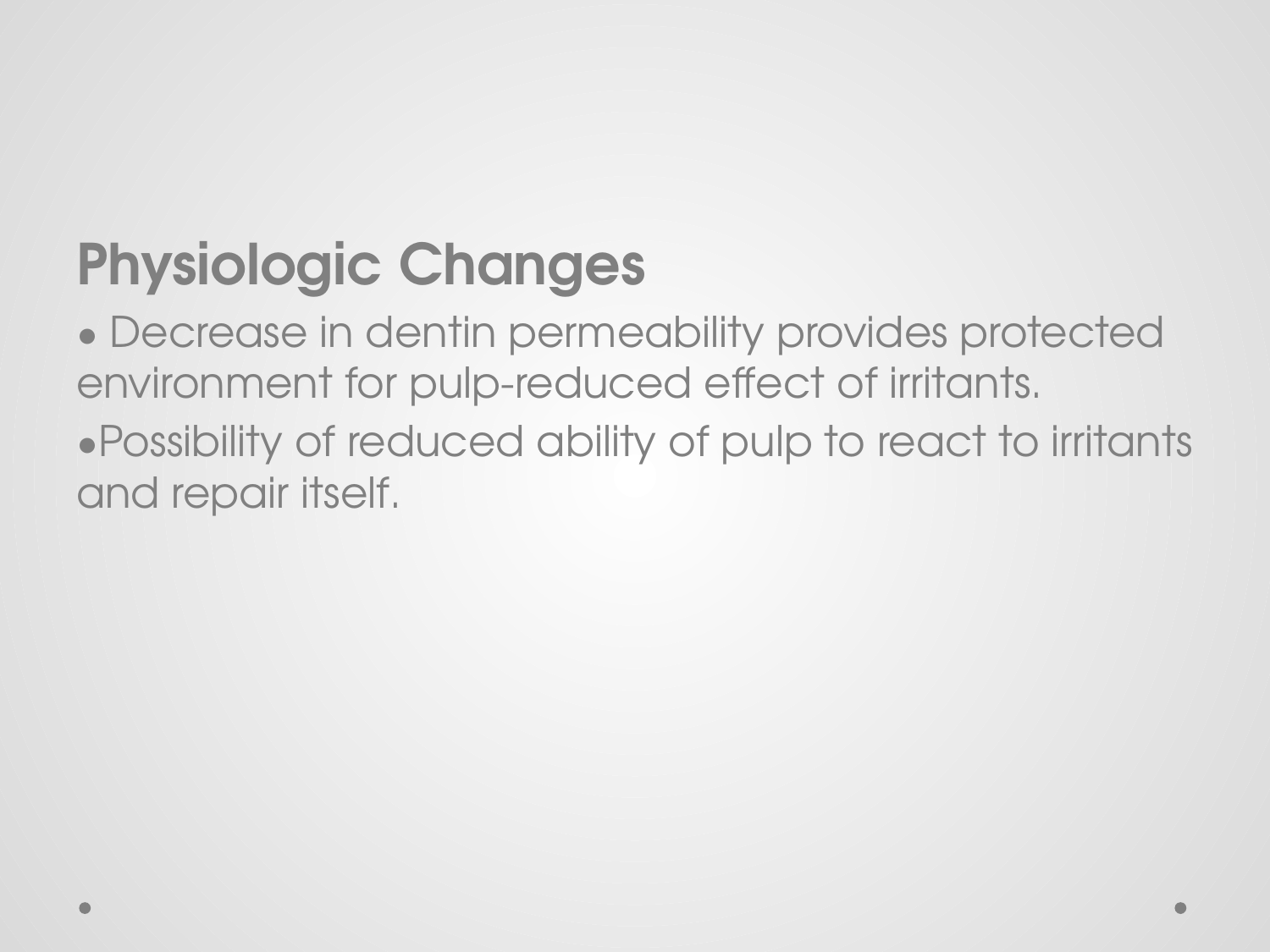

#
Physiologic Changes
• Decrease in dentin permeability provides protected environment for pulp-reduced effect of irritants.
•Possibility of reduced ability of pulp to react to irritants and repair itself.